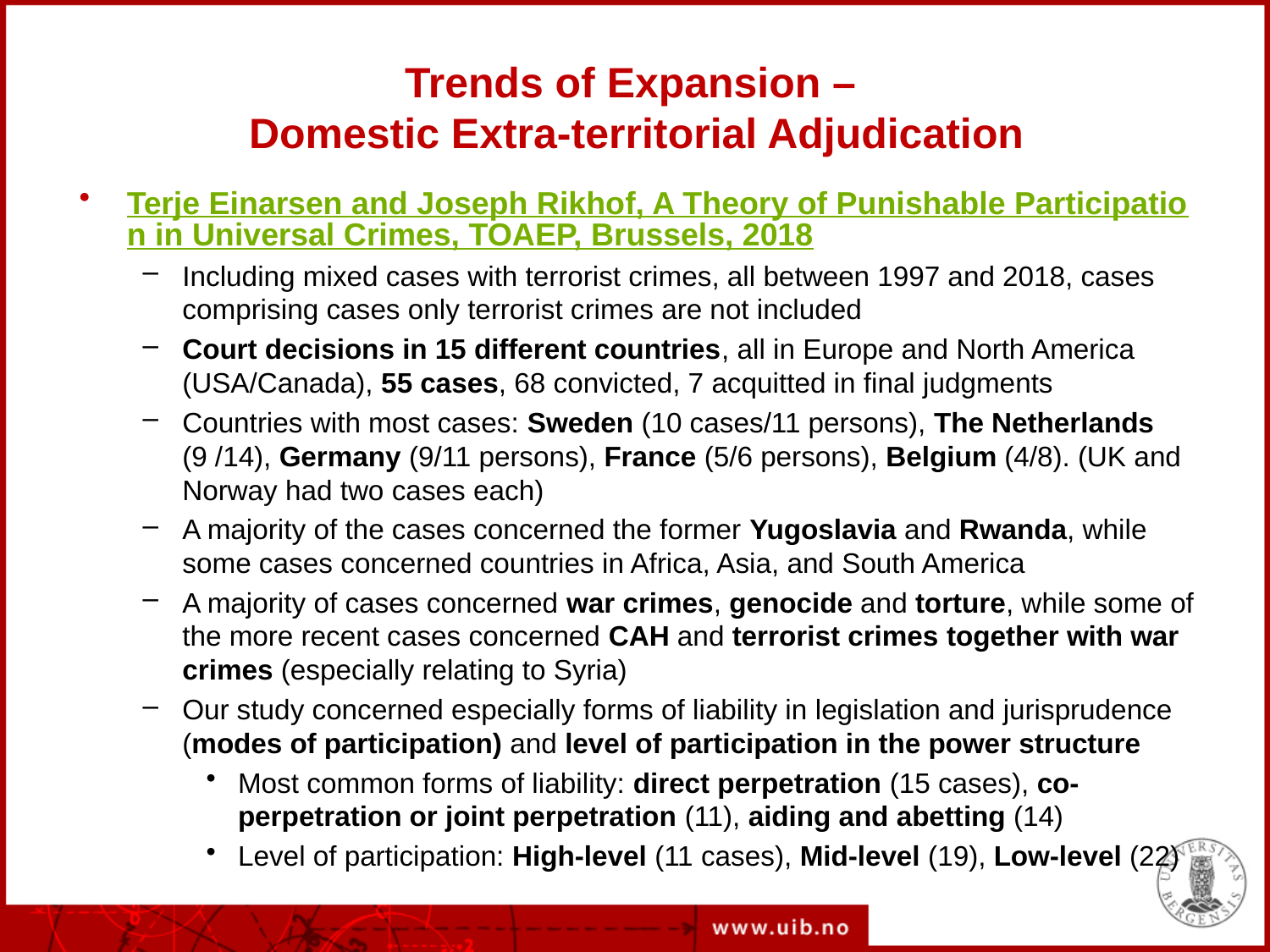

# Trends of Expansion – Domestic Extra-territorial Adjudication
Terje Einarsen and Joseph Rikhof, A Theory of Punishable Participation in Universal Crimes, TOAEP, Brussels, 2018
Including mixed cases with terrorist crimes, all between 1997 and 2018, cases comprising cases only terrorist crimes are not included
Court decisions in 15 different countries, all in Europe and North America (USA/Canada), 55 cases, 68 convicted, 7 acquitted in final judgments
Countries with most cases: Sweden (10 cases/11 persons), The Netherlands (9 /14), Germany (9/11 persons), France (5/6 persons), Belgium (4/8). (UK and Norway had two cases each)
A majority of the cases concerned the former Yugoslavia and Rwanda, while some cases concerned countries in Africa, Asia, and South America
A majority of cases concerned war crimes, genocide and torture, while some of the more recent cases concerned CAH and terrorist crimes together with war crimes (especially relating to Syria)
Our study concerned especially forms of liability in legislation and jurisprudence (modes of participation) and level of participation in the power structure
Most common forms of liability: direct perpetration (15 cases), co-perpetration or joint perpetration (11), aiding and abetting (14)
Level of participation: High-level (11 cases), Mid-level (19), Low-level (22)